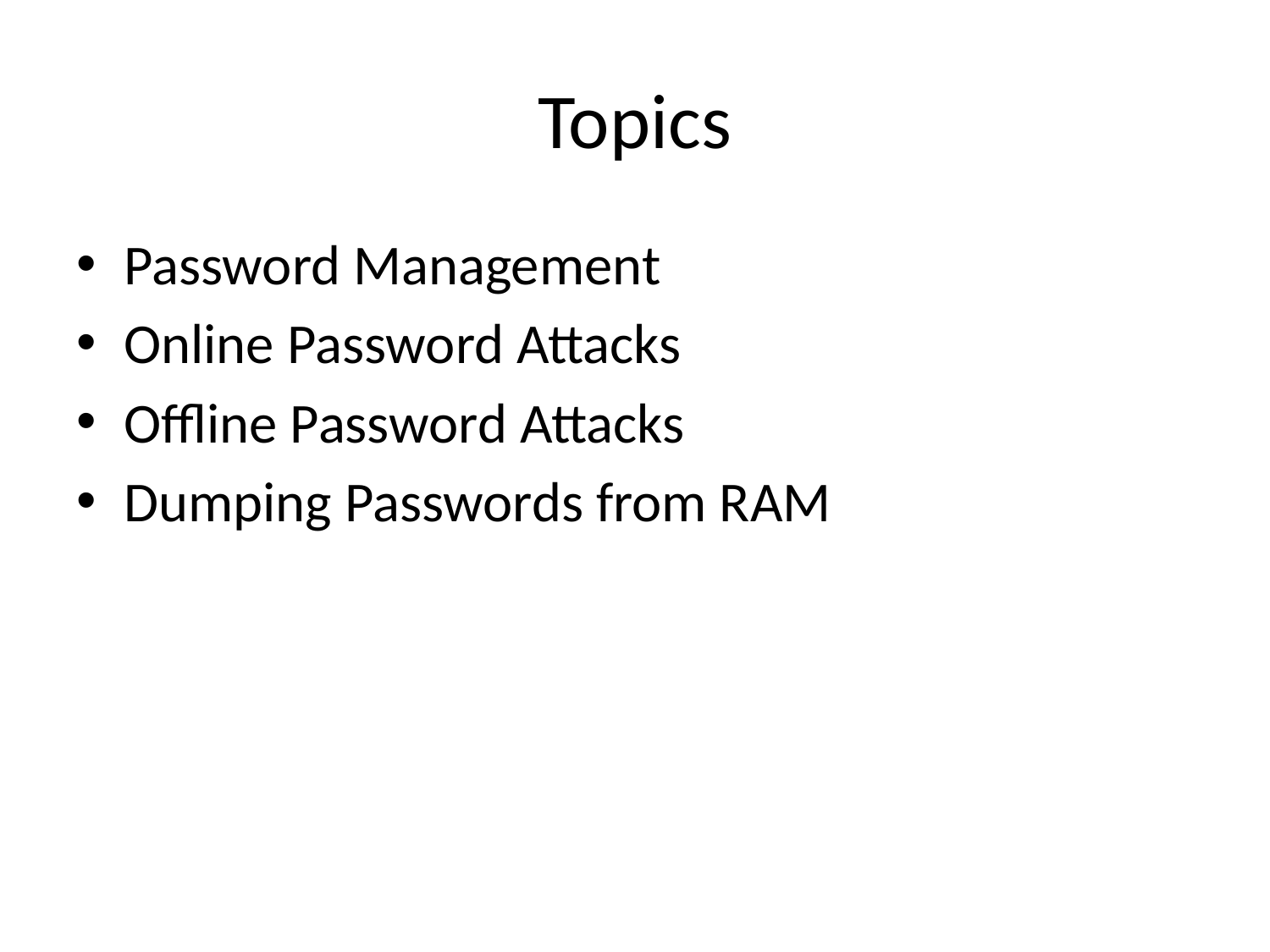

# Topics
Password Management
Online Password Attacks
Offline Password Attacks
Dumping Passwords from RAM